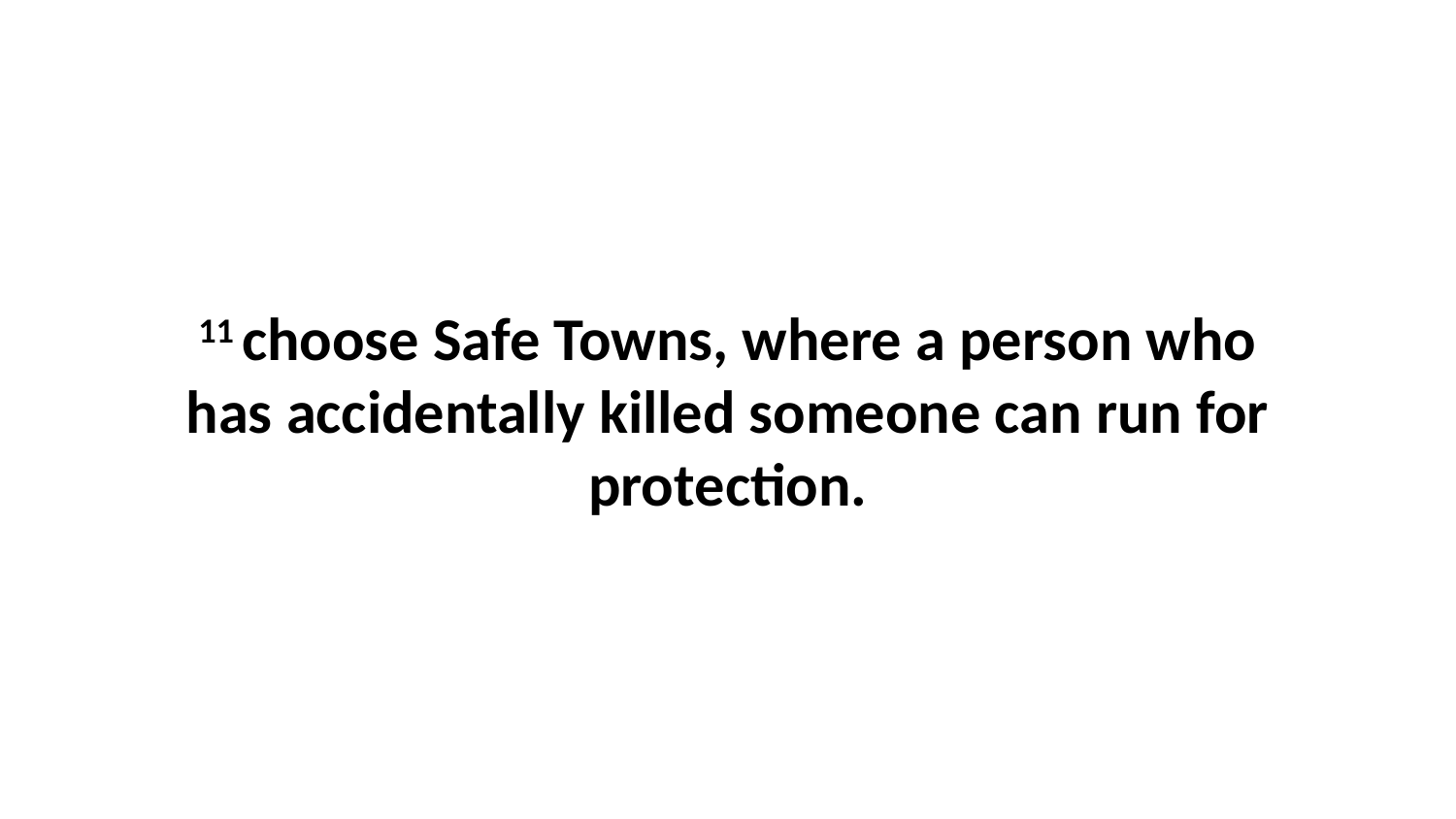

11 choose Safe Towns, where a person who has accidentally killed someone can run for protection.